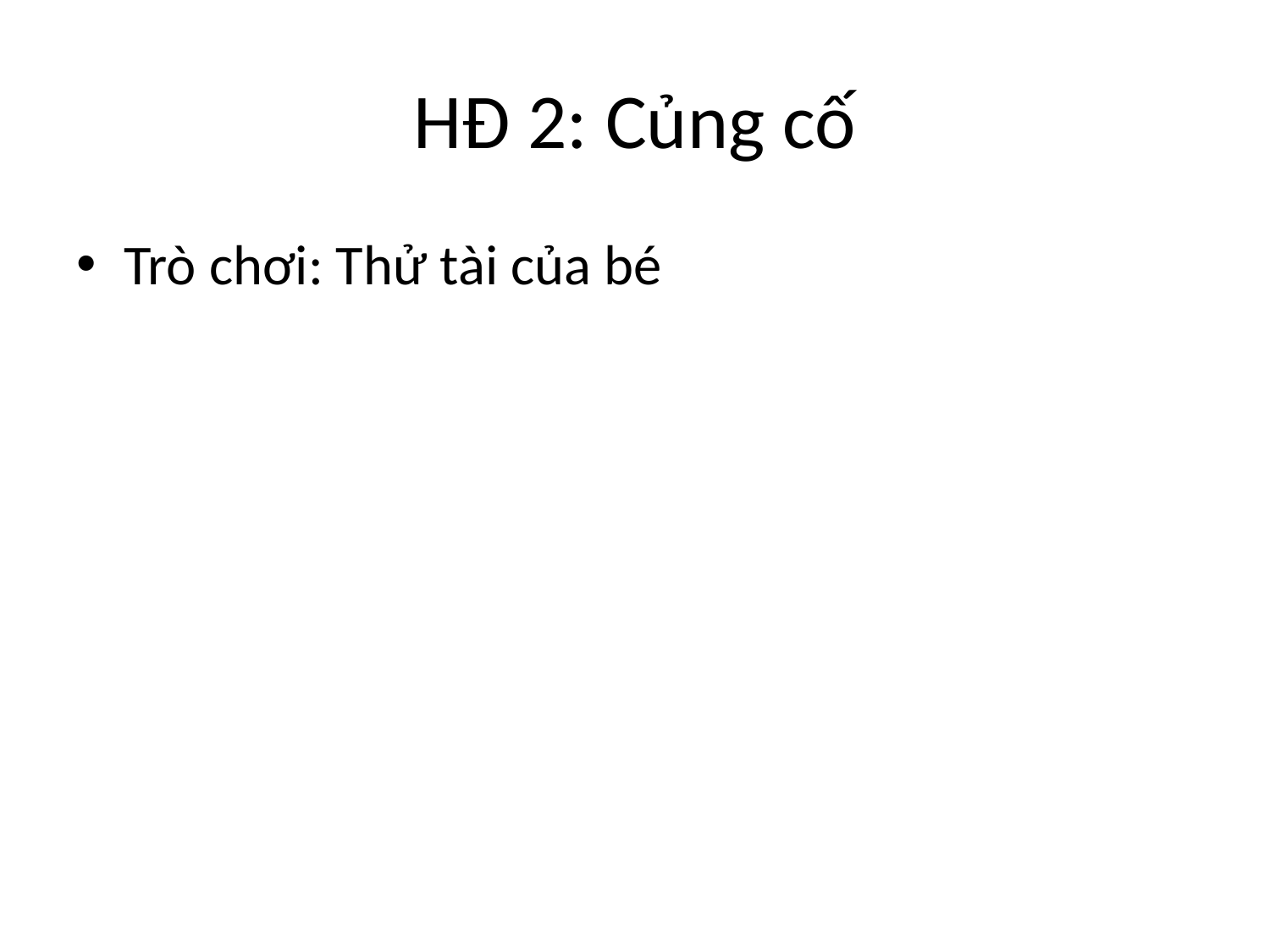

# HĐ 2: Củng cố
Trò chơi: Thử tài của bé